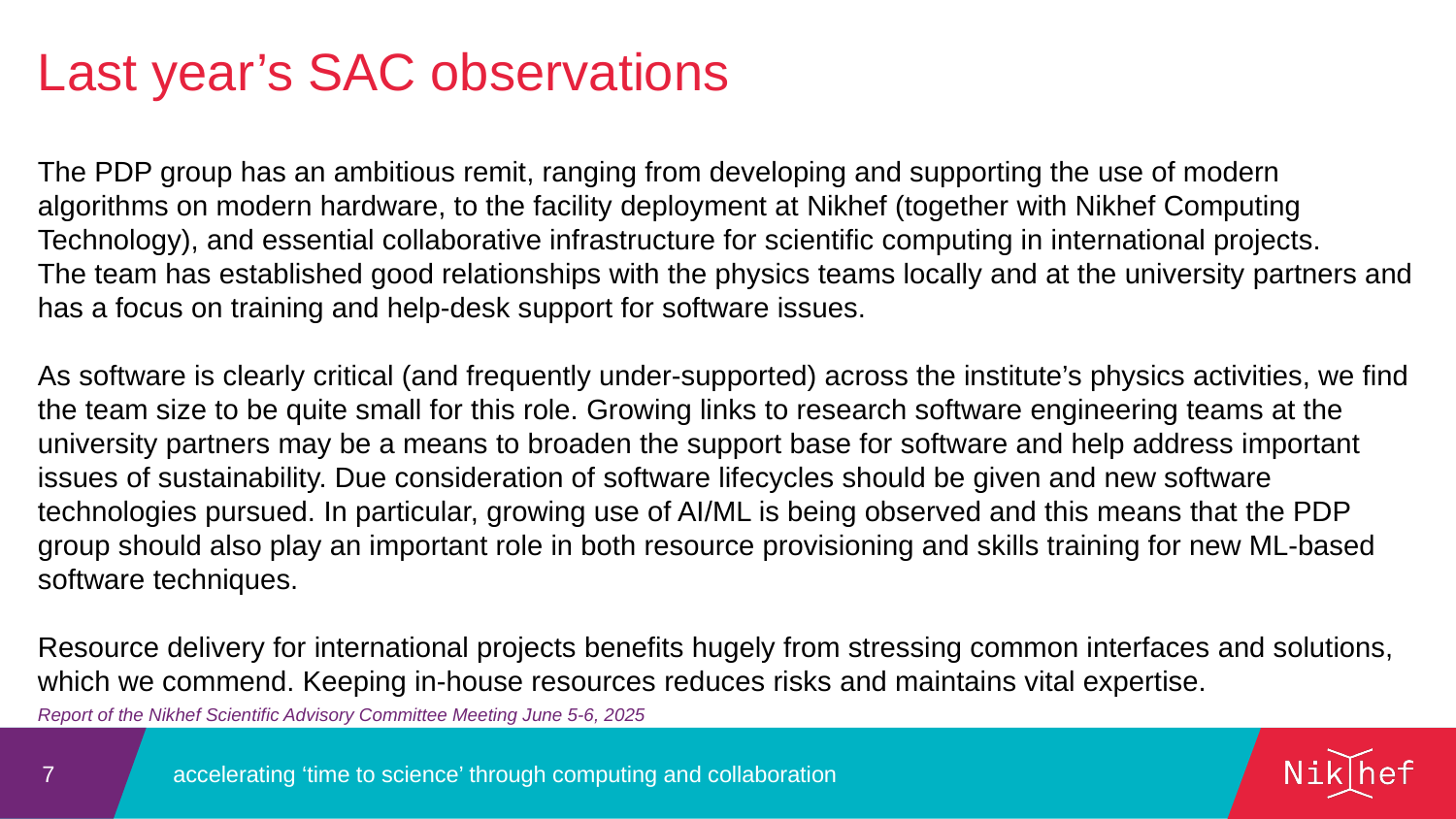

Last year’s SAC observations
The PDP group has an ambitious remit, ranging from developing and supporting the use of modern algorithms on modern hardware, to the facility deployment at Nikhef (together with Nikhef Computing Technology), and essential collaborative infrastructure for scientific computing in international projects.
The team has established good relationships with the physics teams locally and at the university partners and has a focus on training and help-desk support for software issues.

As software is clearly critical (and frequently under-supported) across the institute’s physics activities, we find the team size to be quite small for this role. Growing links to research software engineering teams at the university partners may be a means to broaden the support base for software and help address important issues of sustainability. Due consideration of software lifecycles should be given and new software technologies pursued. In particular, growing use of AI/ML is being observed and this means that the PDP group should also play an important role in both resource provisioning and skills training for new ML-based software techniques.

Resource delivery for international projects benefits hugely from stressing common interfaces and solutions, which we commend. Keeping in-house resources reduces risks and maintains vital expertise.
Report of the Nikhef Scientific Advisory Committee Meeting June 5-6, 2025
accelerating ‘time to science’ through computing and collaboration
7